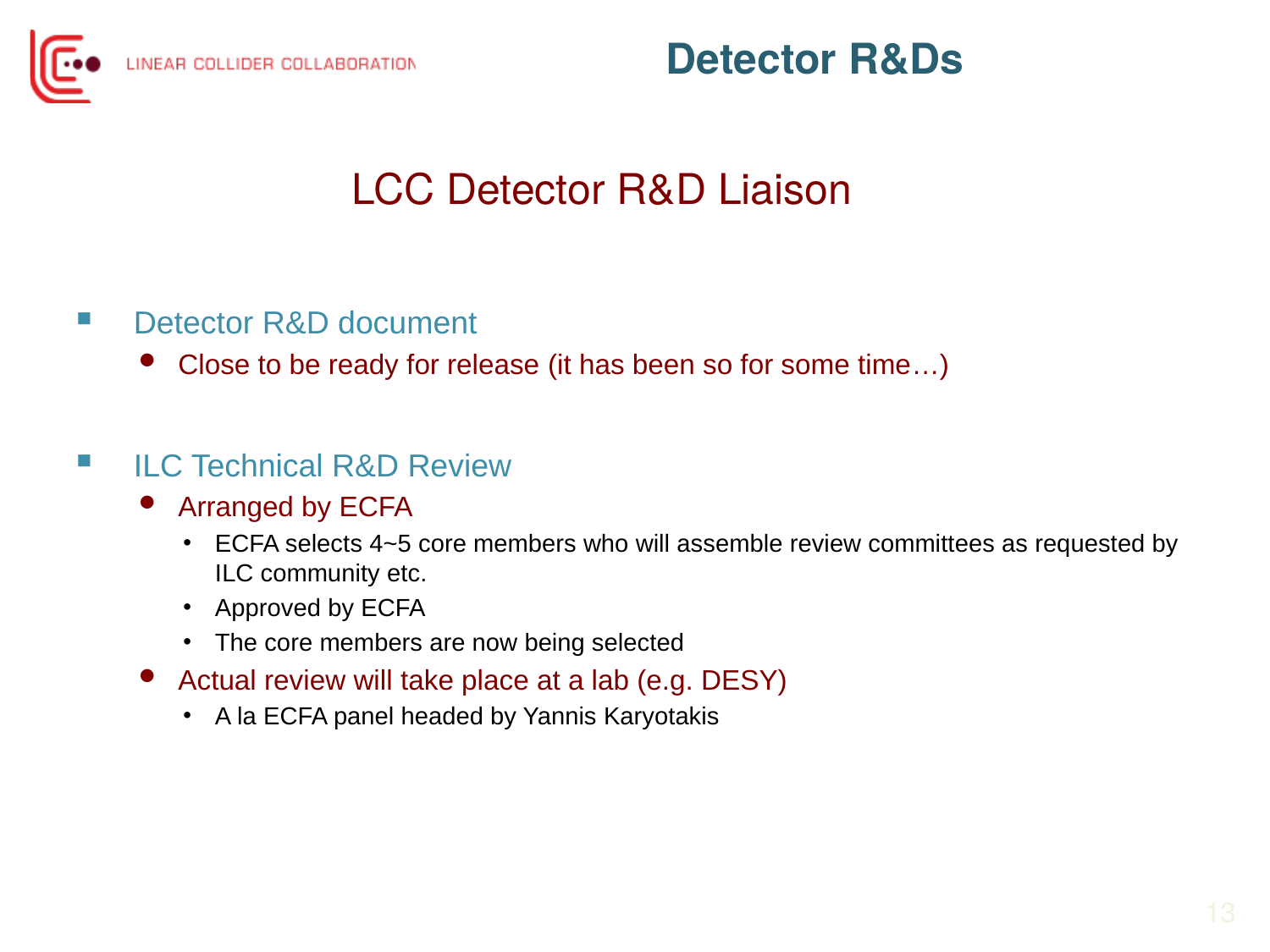

# Detector R&Ds
LCC Detector R&D Liaison
Detector R&D document
Close to be ready for release (it has been so for some time…)

ILC Technical R&D Review
Arranged by ECFA
ECFA selects 4~5 core members who will assemble review committees as requested by ILC community etc.
Approved by ECFA
The core members are now being selected
Actual review will take place at a lab (e.g. DESY)
A la ECFA panel headed by Yannis Karyotakis

13